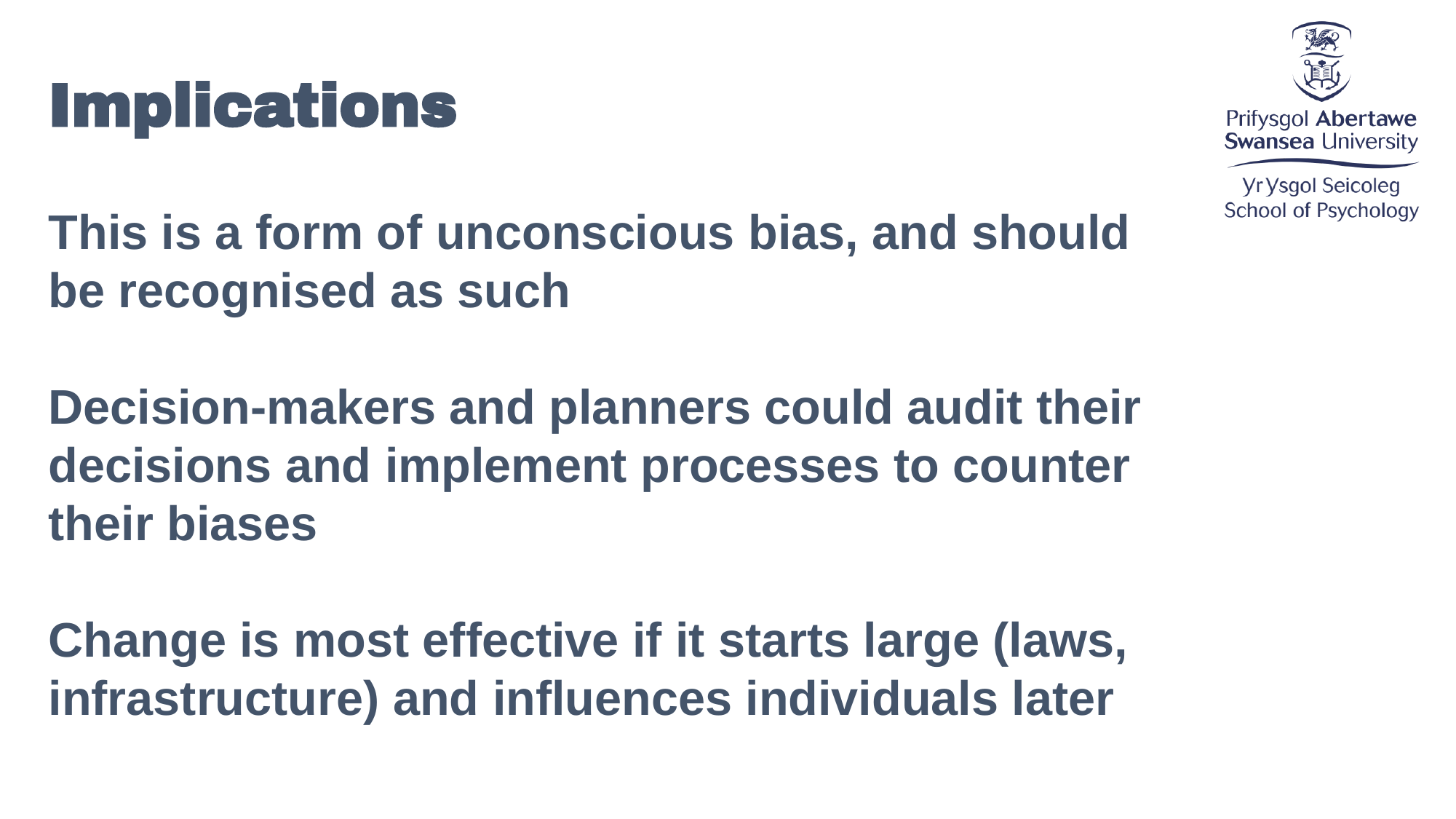

Implications
This is a form of unconscious bias, and should be recognised as such

Decision-makers and planners could audit their decisions and implement processes to counter their biases

Change is most effective if it starts large (laws, infrastructure) and influences individuals later